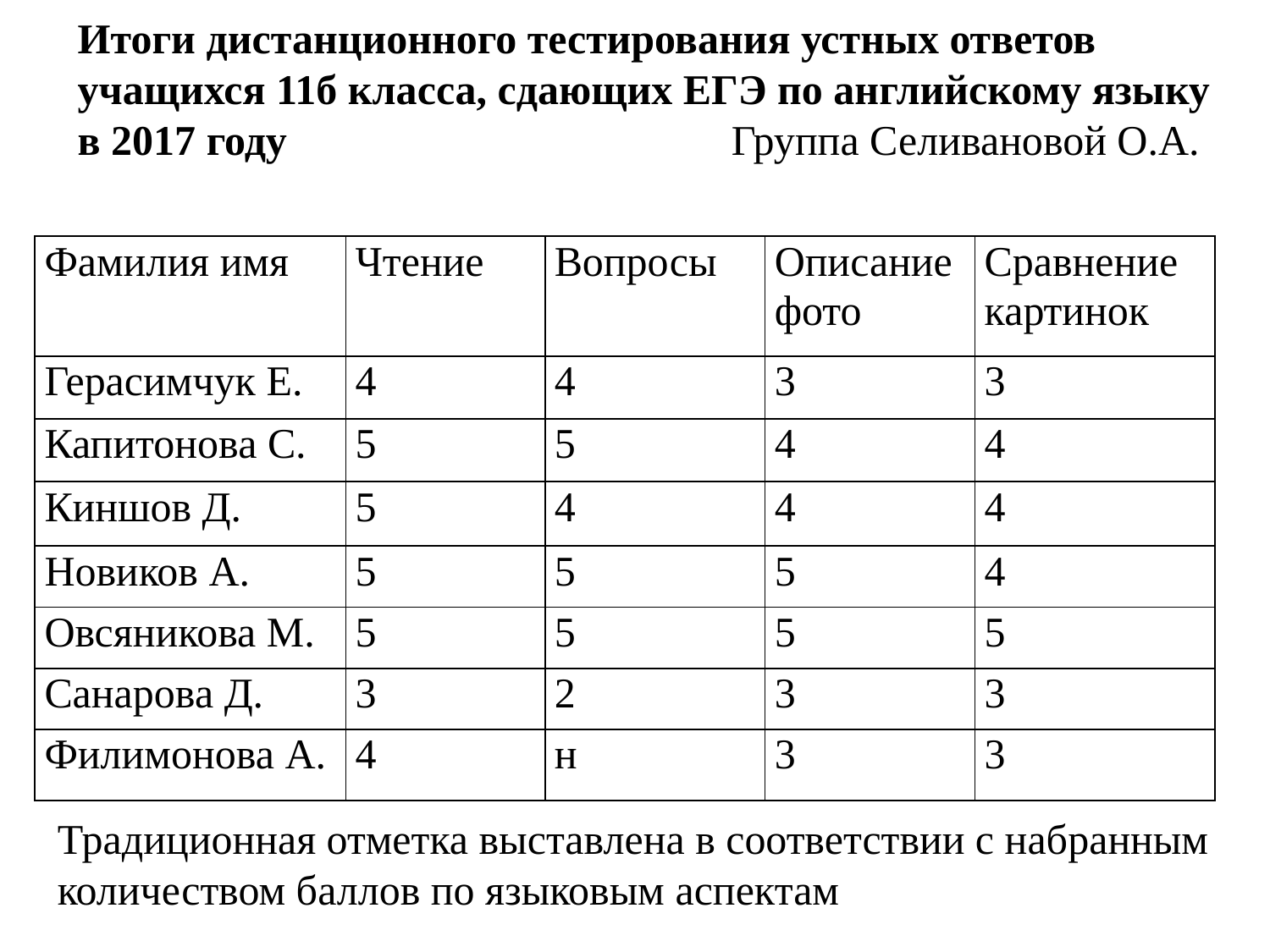

Итоги дистанционного тестирования устных ответов учащихся 11б класса, сдающих ЕГЭ по английскому языку в 2017 году                                          Группа Селивановой О.А.
| Фамилия имя | Чтение | Вопросы | Описание фото | Сравнение картинок |
| --- | --- | --- | --- | --- |
| Герасимчук Е. | 4 | 4 | 3 | 3 |
| Капитонова С. | 5 | 5 | 4 | 4 |
| Киншов Д. | 5 | 4 | 4 | 4 |
| Новиков А. | 5 | 5 | 5 | 4 |
| Овсяникова М. | 5 | 5 | 5 | 5 |
| Санарова Д. | 3 | 2 | 3 | 3 |
| Филимонова А. | 4 | н | 3 | 3 |
Традиционная отметка выставлена в соответствии с набранным количеством баллов по языковым аспектам